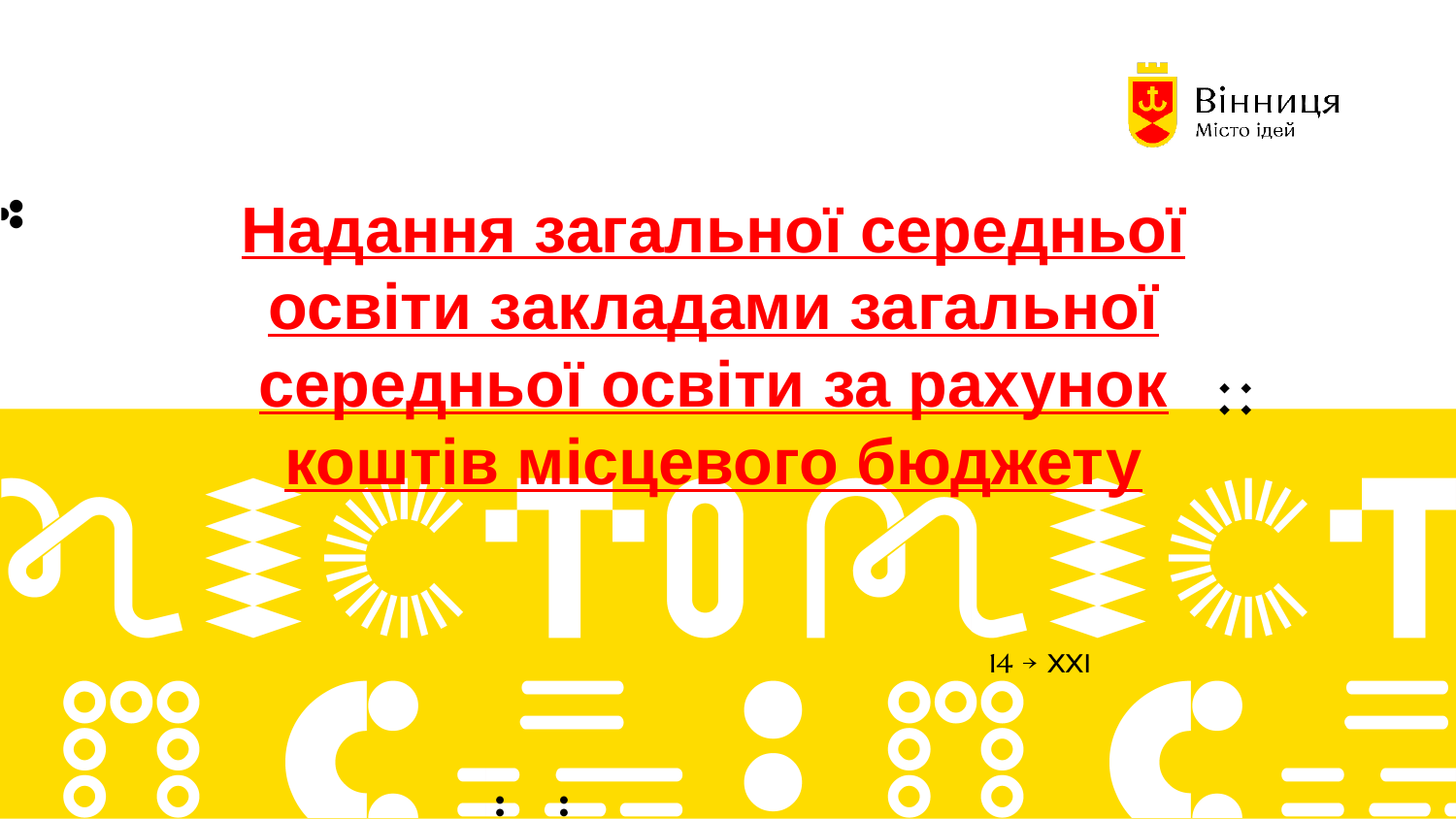

Надання загальної середньої освіти закладами загальної середньої освіти за рахунок коштів місцевого бюджету